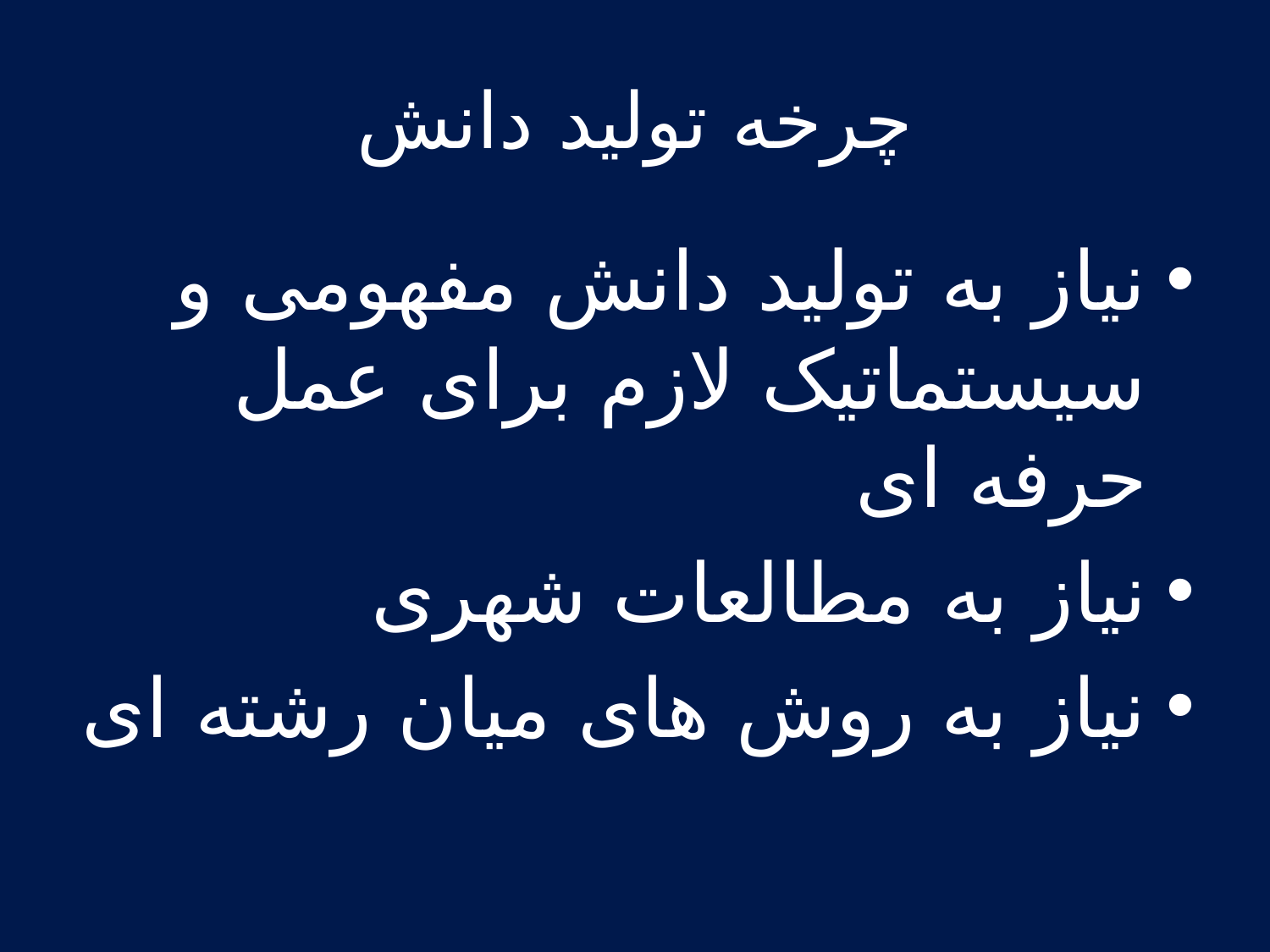

# چرخه تولید دانش
نیاز به توليد دانش مفهومی و سيستماتيک لازم برای عمل حرفه ای
نياز به مطالعات شهری
نياز به روش های میان رشته ای